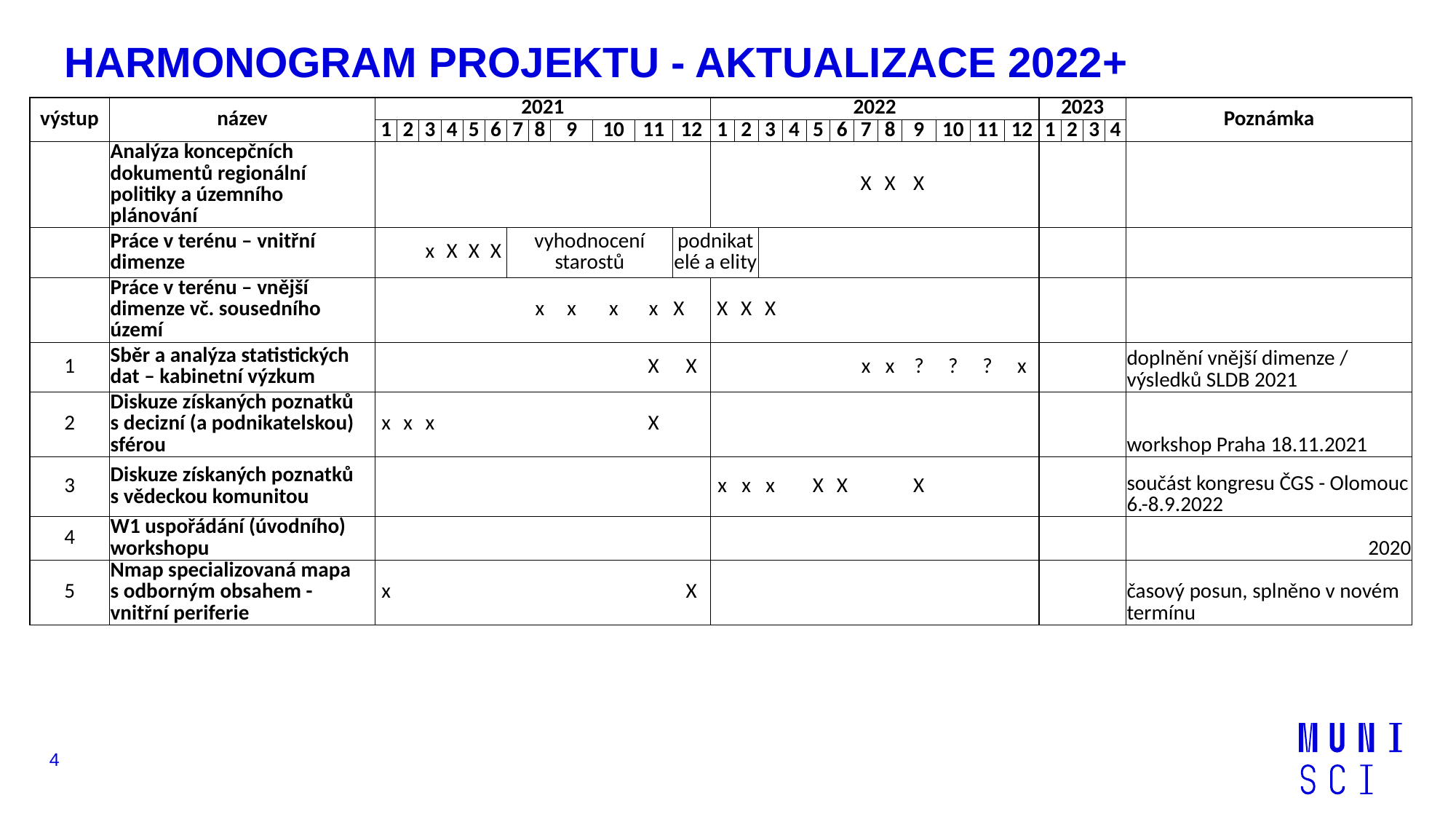

# HARMONOGRAM PROJEKTU - AKTUALIZACE 2022+
| výstup | název | 2021 |  |  |  |  |  |  |  |  |  |  |  | 2022 |  |  |  |  |  |  |  |  |  |  |  | 2023 |  |  |  | Poznámka |
| --- | --- | --- | --- | --- | --- | --- | --- | --- | --- | --- | --- | --- | --- | --- | --- | --- | --- | --- | --- | --- | --- | --- | --- | --- | --- | --- | --- | --- | --- | --- |
|  |  | 1 | 2 | 3 | 4 | 5 | 6 | 7 | 8 | 9 | 10 | 11 | 12 | 1 | 2 | 3 | 4 | 5 | 6 | 7 | 8 | 9 | 10 | 11 | 12 | 1 | 2 | 3 | 4 |  |
|  | Analýza koncepčních dokumentů regionální politiky a územního plánování |  |  |  |  |  |  |  |  |  |  |  |  |  |  |  |  |  |  | X | X | X |  |  |  |  |  |  |  |  |
|  | Práce v terénu – vnitřní dimenze |  |  | x | X | X | X | vyhodnocení starostů |  |  |  |  | podnikatelé a elity |  |  |  |  |  |  |  |  |  |  |  |  |  |  |  |  |  |
|  | Práce v terénu – vnější dimenze vč. sousedního území |  |  |  |  |  |  |  | x | x | x | x | X | X | X | X |  |  |  |  |  |  |  |  |  |  |  |  |  |  |
| 1 | Sběr a analýza statistických dat – kabinetní výzkum |  |  |  |  |  |  |  |  |  |  | X | X |  |  |  |  |  |  | x | x | ? | ? | ? | x |  |  |  |  | doplnění vnější dimenze / výsledků SLDB 2021 |
| 2 | Diskuze získaných poznatků s decizní (a podnikatelskou) sférou | x | x | x |  |  |  |  |  |  |  | X |  |  |  |  |  |  |  |  |  |  |  |  |  |  |  |  |  | workshop Praha 18.11.2021 |
| 3 | Diskuze získaných poznatků s vědeckou komunitou |  |  |  |  |  |  |  |  |  |  |  |  | x | x | x |  | X | X |  |  | X |  |  |  |  |  |  |  | součást kongresu ČGS - Olomouc 6.-8.9.2022 |
| 4 | W1 uspořádání (úvodního) workshopu |  |  |  |  |  |  |  |  |  |  |  |  |  |  |  |  |  |  |  |  |  |  |  |  |  |  |  |  | 2020 |
| 5 | Nmap specializovaná mapa s odborným obsahem - vnitřní periferie | x |  |  |  |  |  |  |  |  |  |  | X |  |  |  |  |  |  |  |  |  |  |  |  |  |  |  |  | časový posun, splněno v novém termínu |
4